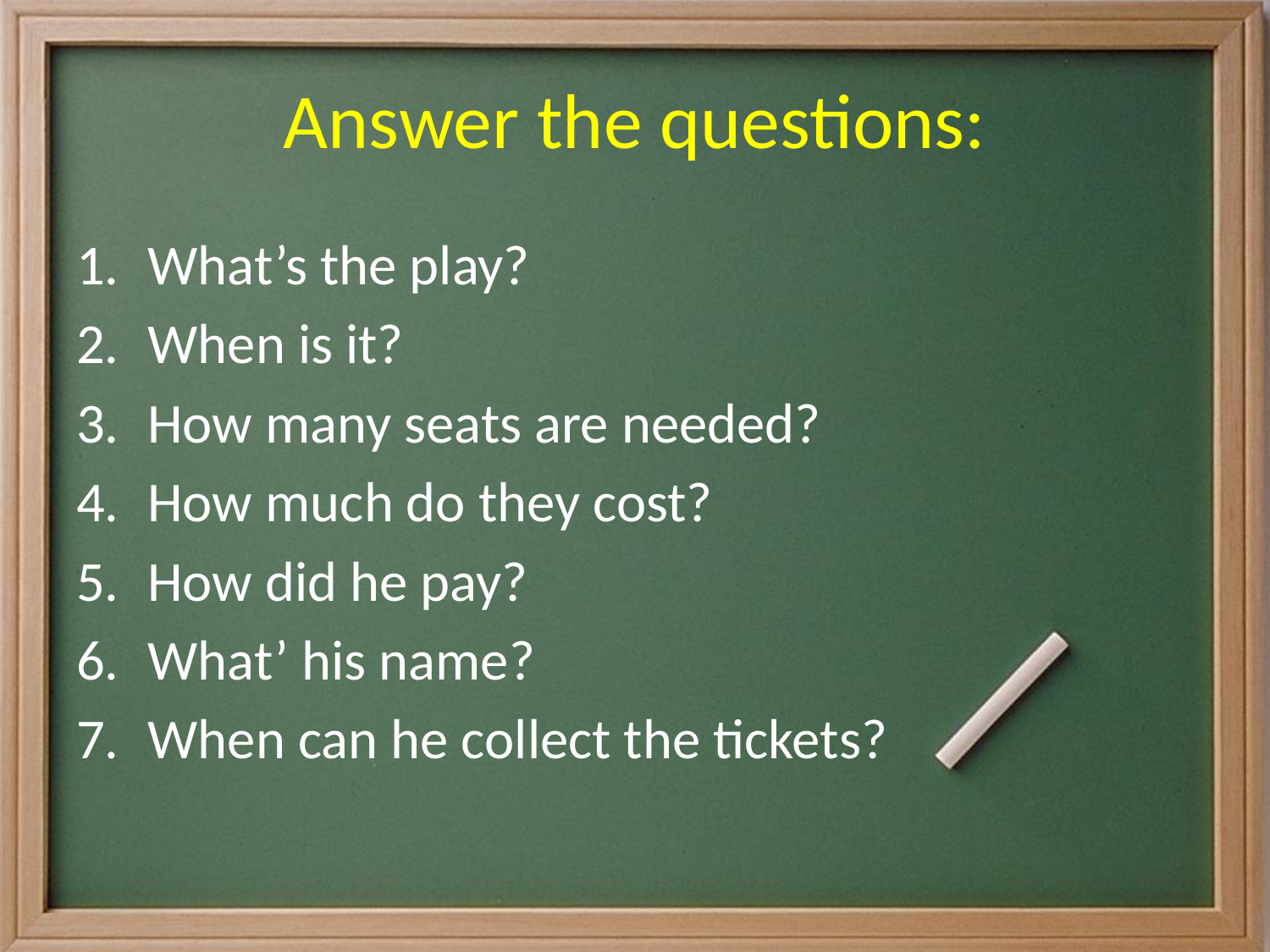

# Answer the questions:
What’s the play?
When is it?
How many seats are needed?
How much do they cost?
How did he pay?
What’ his name?
When can he collect the tickets?